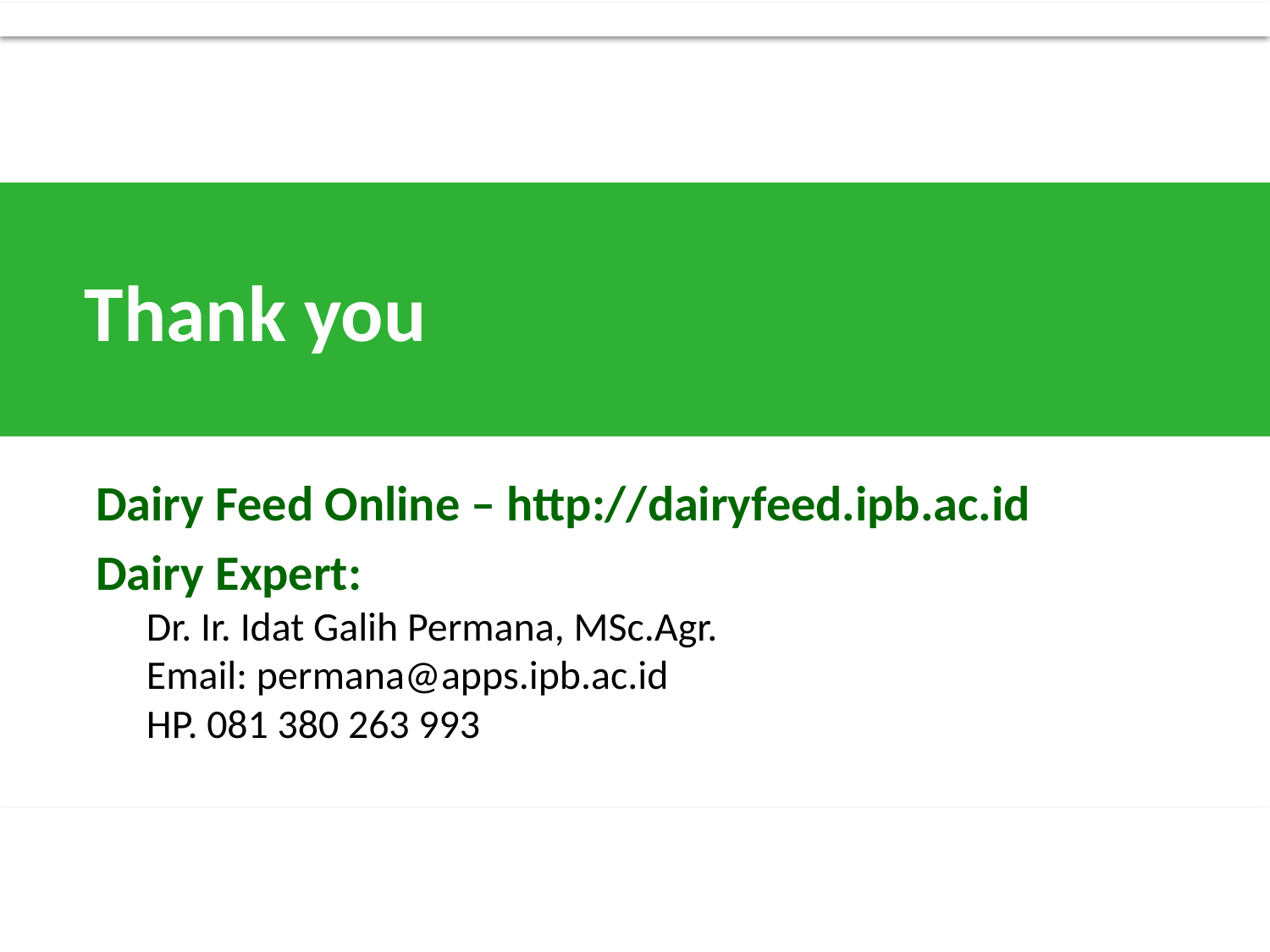

# Thank you
Dairy Feed Online – http://dairyfeed.ipb.ac.id
Dairy Expert:
Dr. Ir. Idat Galih Permana, MSc.Agr.
Email: permana@apps.ipb.ac.id
HP. 081 380 263 993